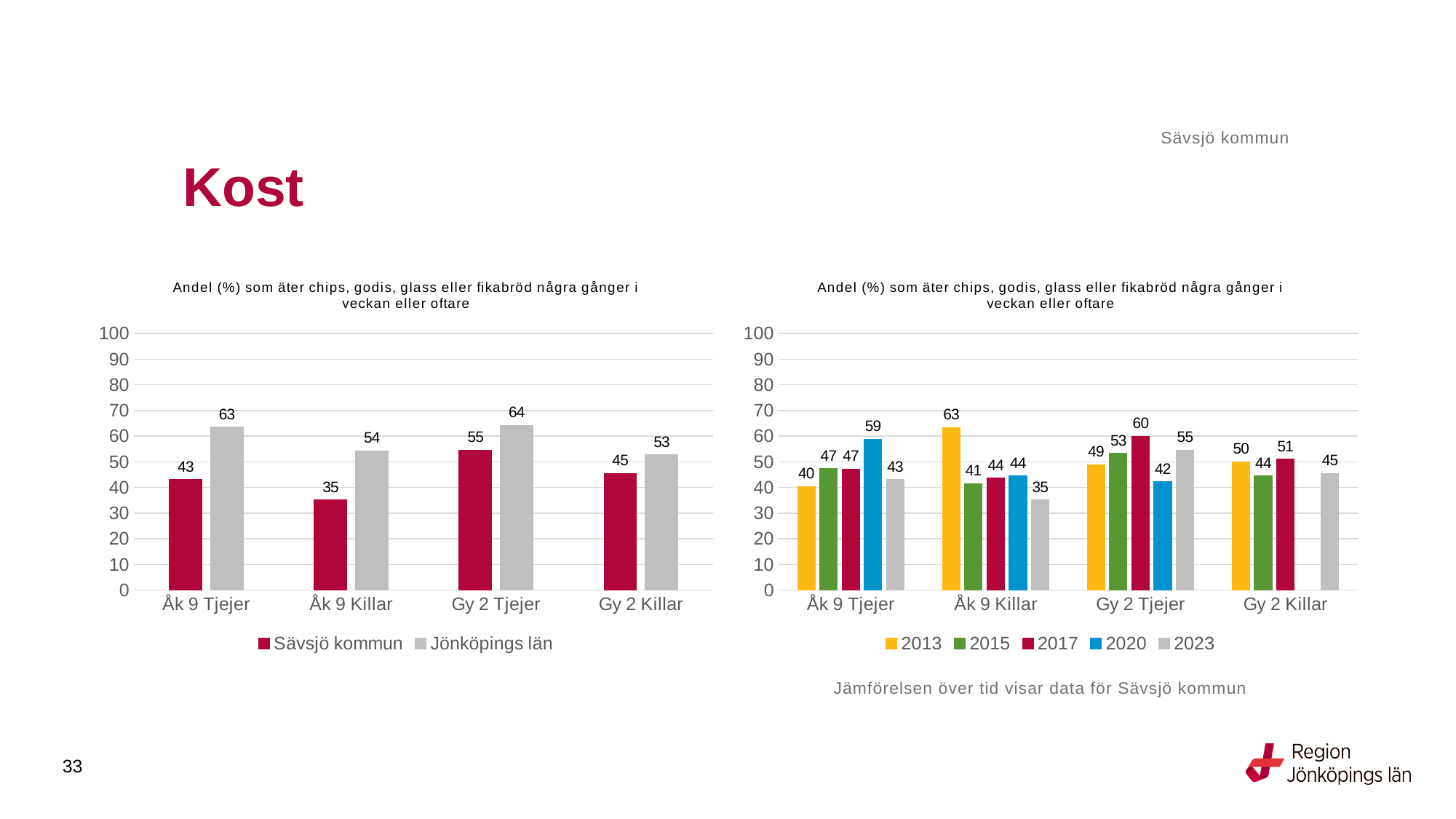

Sävsjö kommun
# Kost

### Chart: Andel (%) som äter chips, godis, glass eller fikabröd några gånger i veckan eller oftare

| Category | Sävsjö kommun | Jönköpings län |
|---|---|---|
| Åk 9 Tjejer | 43.1373 | 63.4677 |
| Åk 9 Killar | 35.1852 | 54.2802 |
| Gy 2 Tjejer | 54.5455 | 64.1933 |
| Gy 2 Killar | 45.4545 | 52.6846 |

### Chart: Andel (%) som äter chips, godis, glass eller fikabröd några gånger i veckan eller oftare

| Category | 2013 | 2015 | 2017 | 2020 | 2023 |
|---|---|---|---|---|---|
| Åk 9 Tjejer | 40.3846 | 47.3684 | 47.1429 | 58.8235 | 43.1373 |
| Åk 9 Killar | 63.4615 | 41.4634 | 43.6364 | 44.4444 | 35.1852 |
| Gy 2 Tjejer | 48.8889 | 53.3333 | 60.0 | 42.3077 | 54.5455 |
| Gy 2 Killar | 50.0 | 44.4444 | 51.0638 | None | 45.4545 |
Jämförelsen över tid visar data för Sävsjö kommun
33